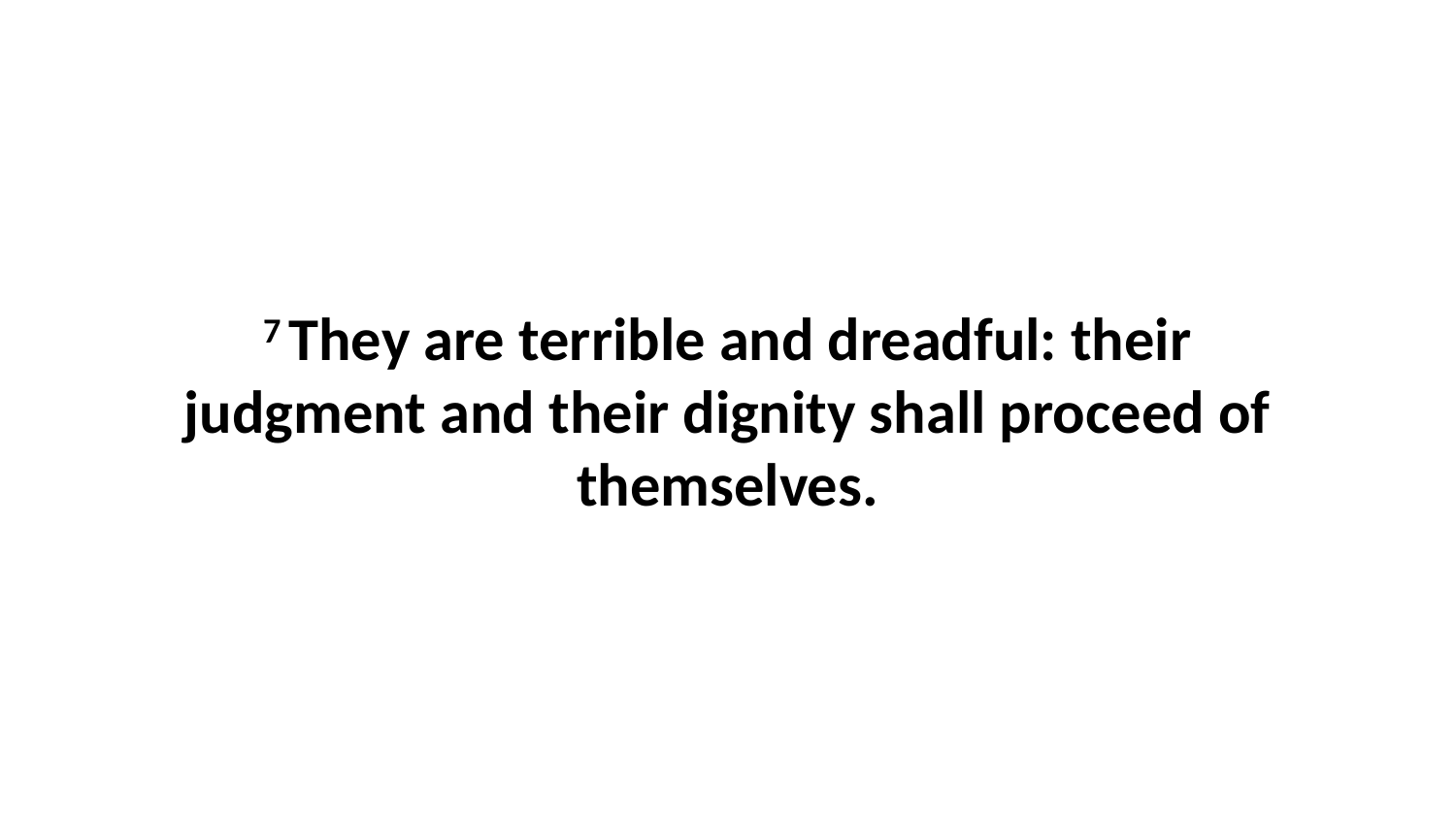

7 They are terrible and dreadful: their judgment and their dignity shall proceed of themselves.